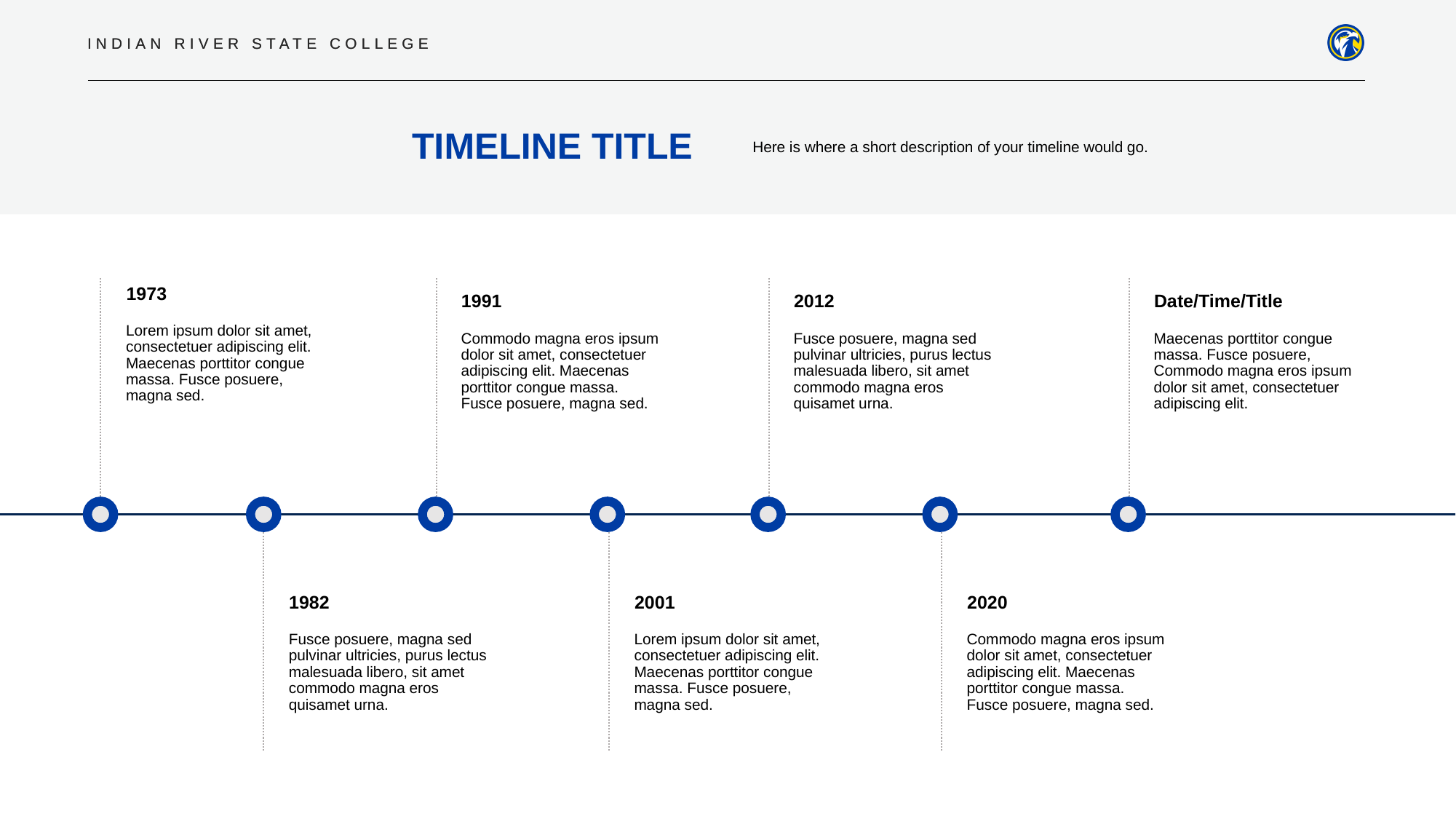

# TIMELINE TITLE
Here is where a short description of your timeline would go.
1973

1991

2012

Date/Time/Title
Lorem ipsum dolor sit amet, consectetuer adipiscing elit. Maecenas porttitor congue massa. Fusce posuere, magna sed.
Commodo magna eros ipsum dolor sit amet, consectetuer adipiscing elit. Maecenas porttitor congue massa. Fusce posuere, magna sed.
Fusce posuere, magna sed pulvinar ultricies, purus lectus malesuada libero, sit amet commodo magna eros quisamet urna.
Maecenas porttitor congue massa. Fusce posuere, Commodo magna eros ipsum dolor sit amet, consectetuer adipiscing elit.

1982
2001
2020
Fusce posuere, magna sed pulvinar ultricies, purus lectus malesuada libero, sit amet commodo magna eros quisamet urna.
Lorem ipsum dolor sit amet, consectetuer adipiscing elit. Maecenas porttitor congue massa. Fusce posuere, magna sed.
Commodo magna eros ipsum dolor sit amet, consectetuer adipiscing elit. Maecenas porttitor congue massa. Fusce posuere, magna sed.